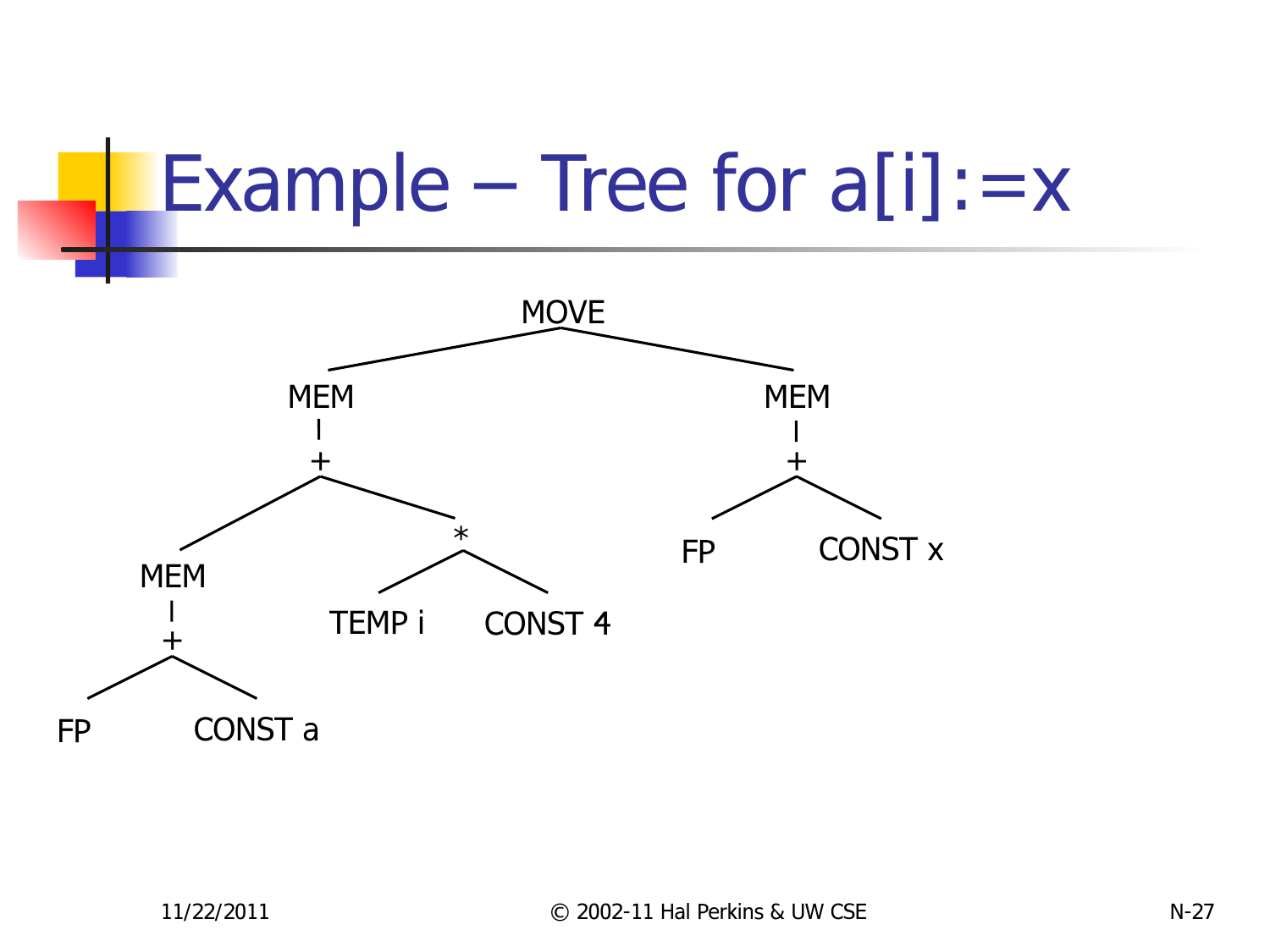

# Example – Tree for a[i]:=x
MOVE

MEM
MEM

+
+

*
FP
CONST x
MEM

TEMP i
CONST 4

+

FP
CONST a
11/22/2011
© 2002-11 Hal Perkins & UW CSE
N-27